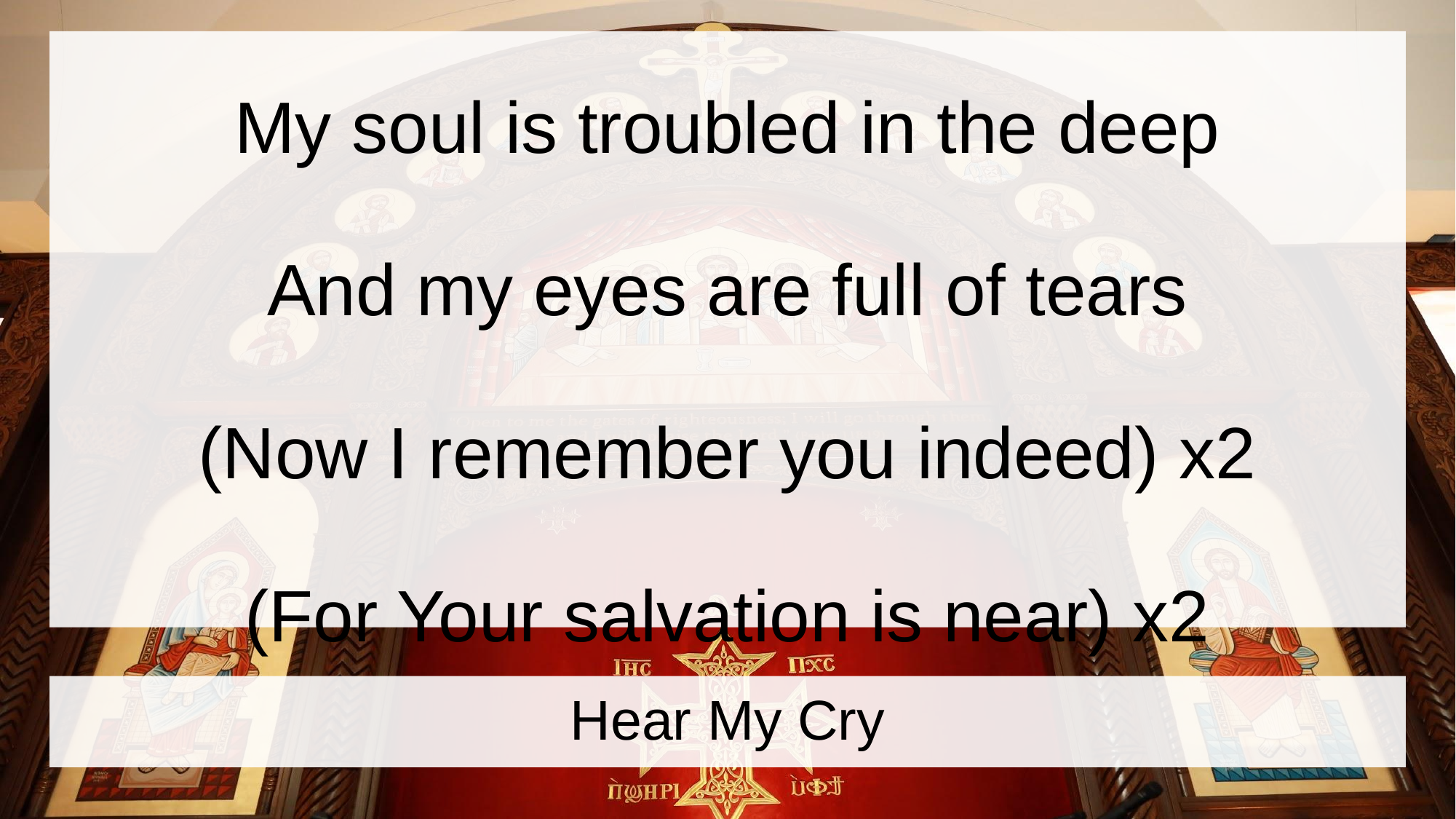

My soul is troubled in the deep
And my eyes are full of tears
(Now I remember you indeed) x2
(For Your salvation is near) x2

# Hear My Cry